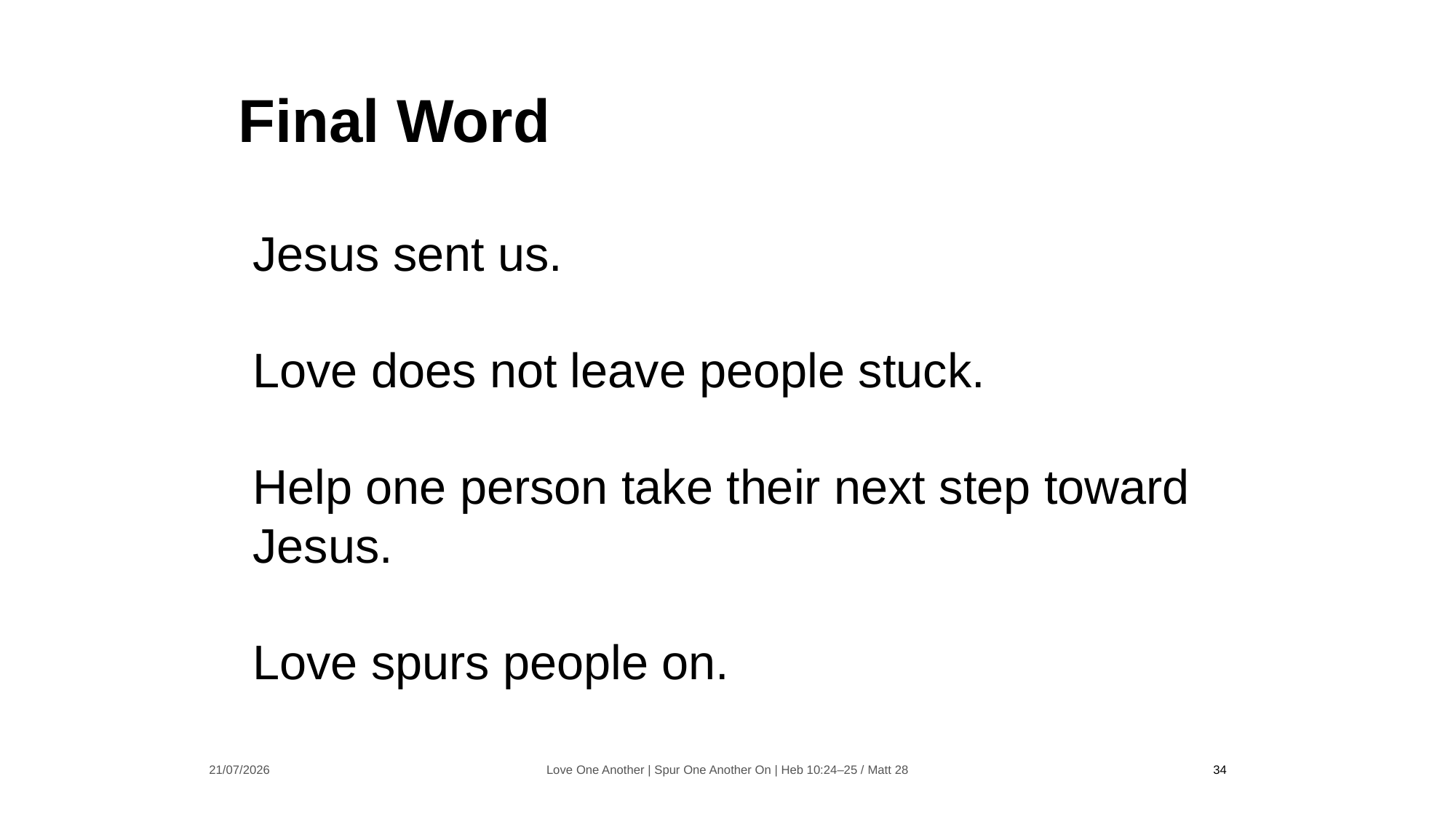

Final Word
Jesus sent us.

Love does not leave people stuck.

Help one person take their next step toward Jesus.

Love spurs people on.
21/07/2026
Love One Another | Spur One Another On | Heb 10:24–25 / Matt 28
34